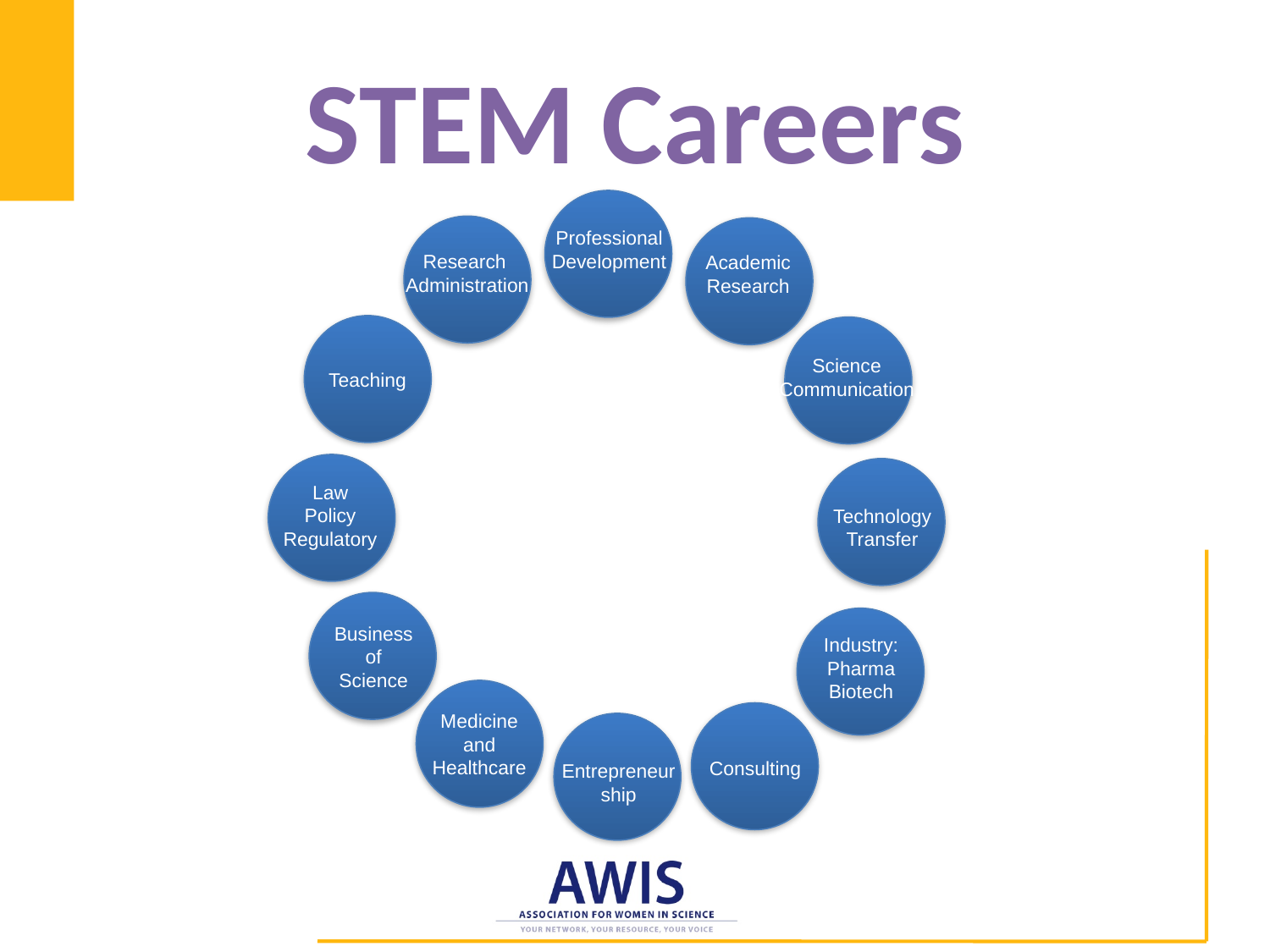

# STEM Careers

Professional Development
Research
Administration
Academic
Research

Science
Communication
Teaching

Law
Policy
Regulatory
Technology Transfer

Business
of
Science
Industry:
Pharma
Biotech

Medicine
and
Healthcare

Consulting
Entrepreneur
ship